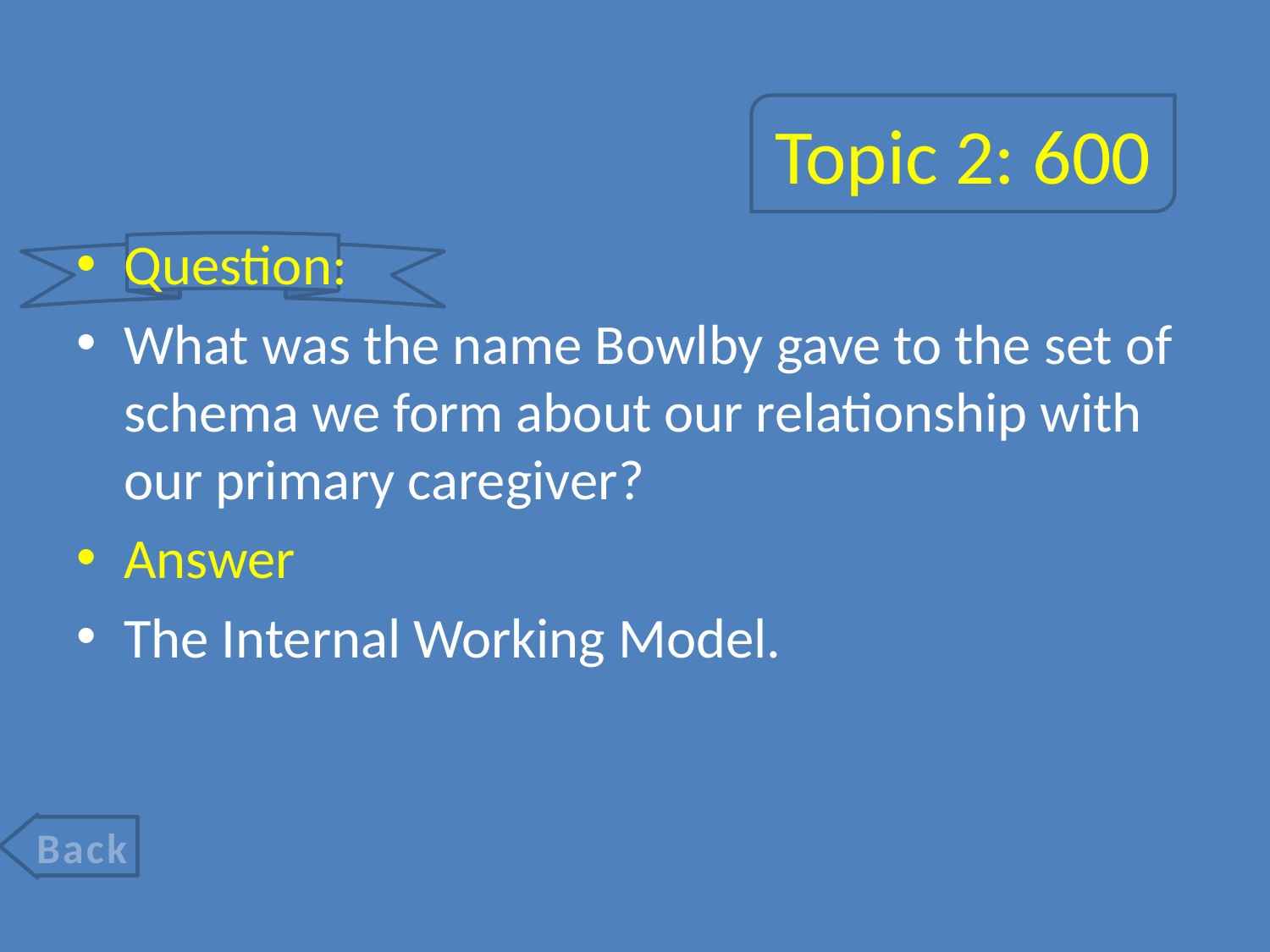

# Topic 2: 600

Question:
What was the name Bowlby gave to the set of schema we form about our relationship with our primary caregiver?
Answer
The Internal Working Model.

Back